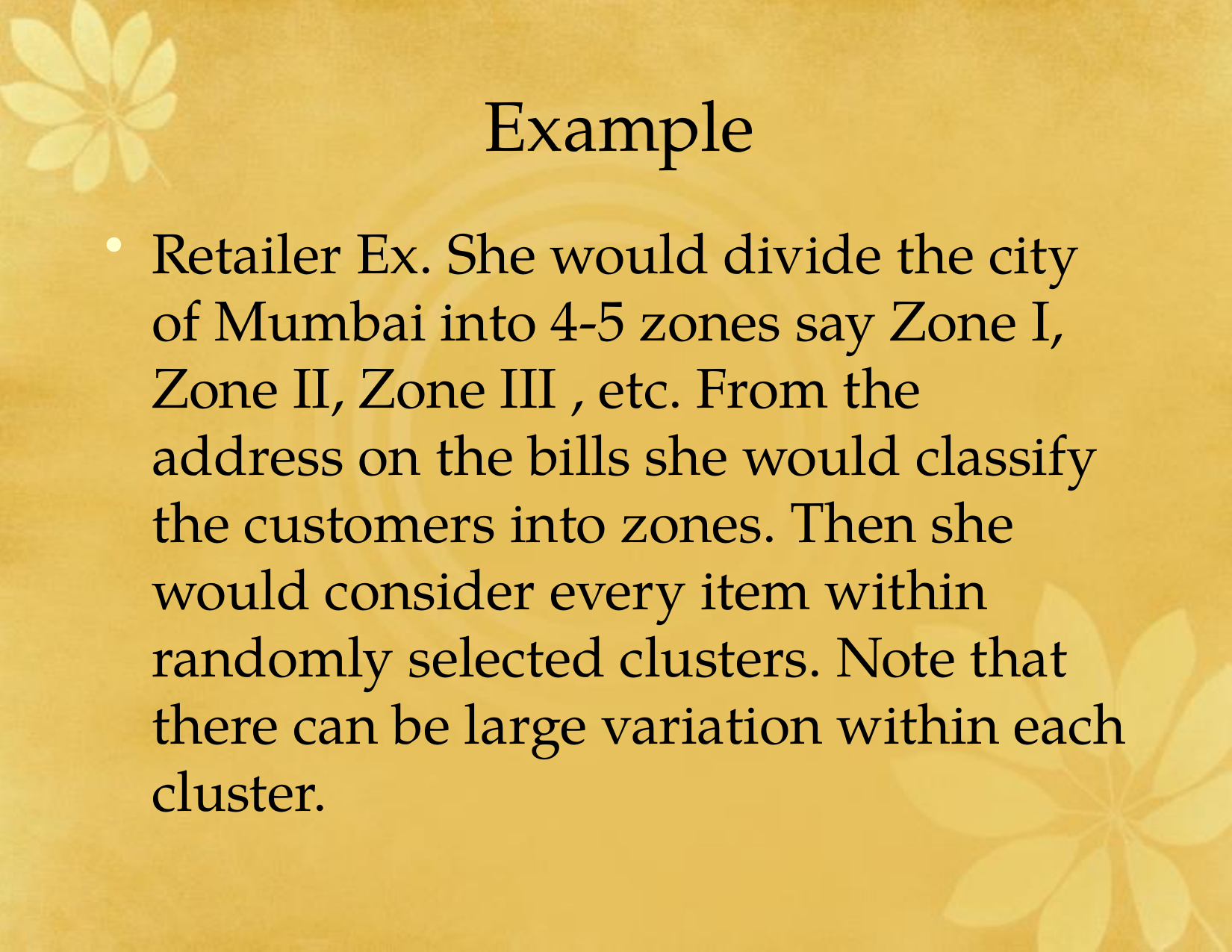

# Example
Retailer Ex. She would divide the city of Mumbai into 4-5 zones say Zone I, Zone II, Zone III , etc. From the address on the bills she would classify the customers into zones. Then she would consider every item within randomly selected clusters. Note that there can be large variation within each cluster.